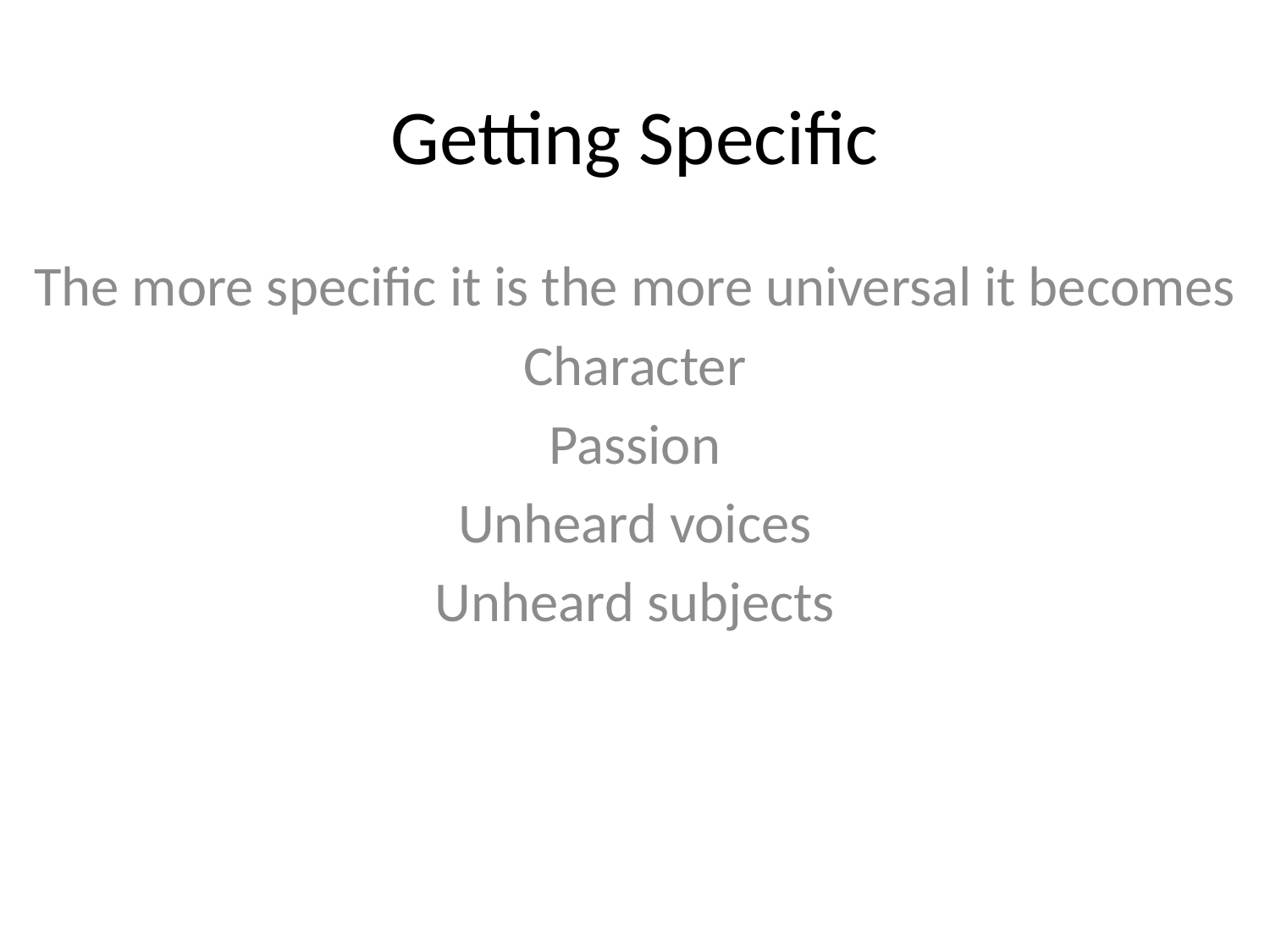

# Getting Specific
The more specific it is the more universal it becomes
Character
Passion
Unheard voices
Unheard subjects